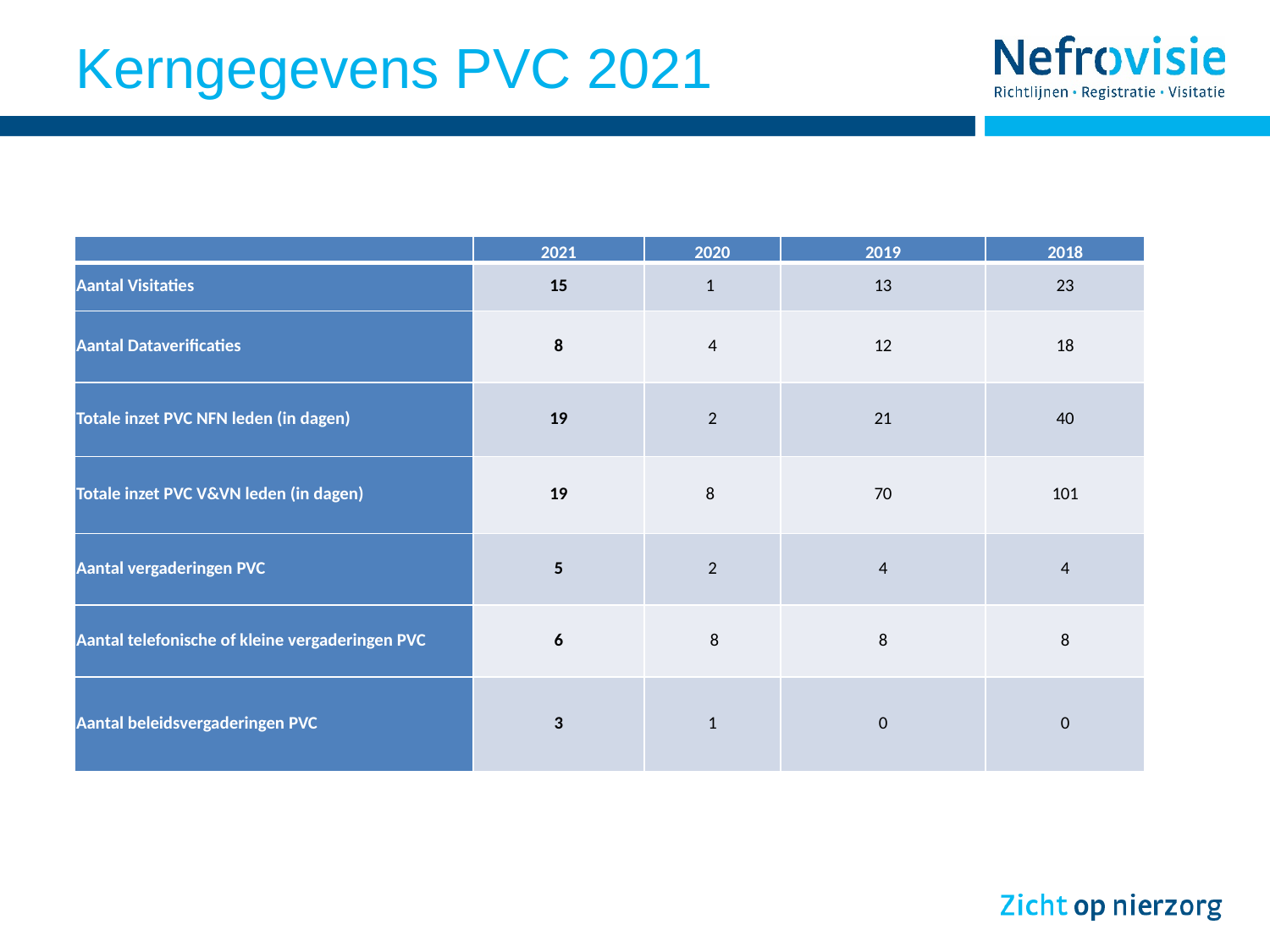

# Kerngegevens PVC 2021
|  | 2021 | 2020 | 2019 | 2018 |
| --- | --- | --- | --- | --- |
| Aantal Visitaties | 15 | 1 | 13 | 23 |
| Aantal Dataverificaties | 8 | 4 | 12 | 18 |
| Totale inzet PVC NFN leden (in dagen) | 19 | 2 | 21 | 40 |
| Totale inzet PVC V&VN leden (in dagen) | 19 | 8 | 70 | 101 |
| Aantal vergaderingen PVC | 5 | 2 | 4 | 4 |
| Aantal telefonische of kleine vergaderingen PVC | 6 | 8 | 8 | 8 |
| Aantal beleidsvergaderingen PVC | 3 | 1 | 0 | 0 |